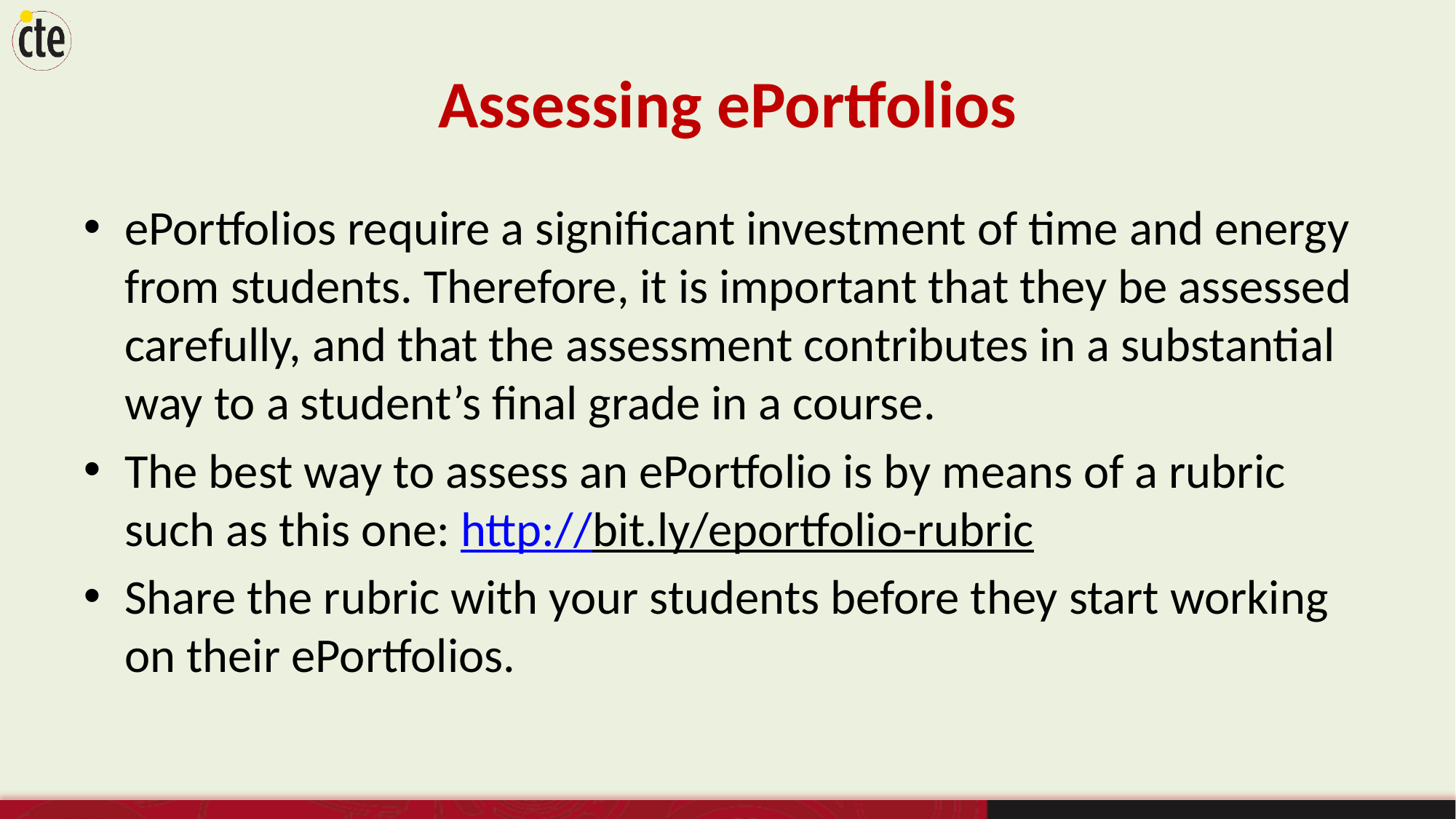

# Assessing ePortfolios
ePortfolios require a significant investment of time and energy from students. Therefore, it is important that they be assessed carefully, and that the assessment contributes in a substantial way to a student’s final grade in a course.
The best way to assess an ePortfolio is by means of a rubric such as this one: http://bit.ly/eportfolio-rubric
Share the rubric with your students before they start working on their ePortfolios.